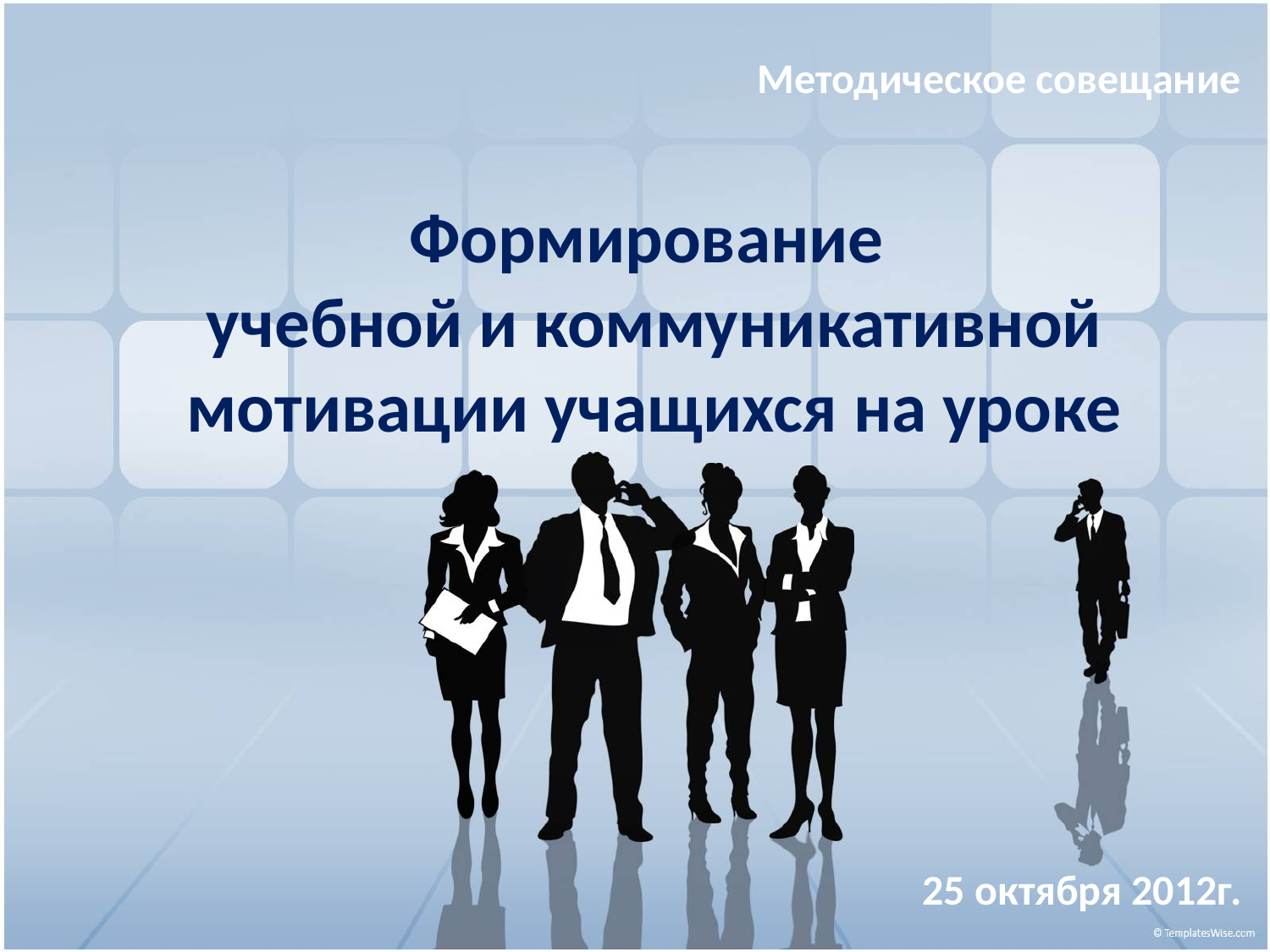

Методическое совещание
Формирование
учебной и коммуникативной мотивации учащихся на уроке
# 25 октября 2012г.